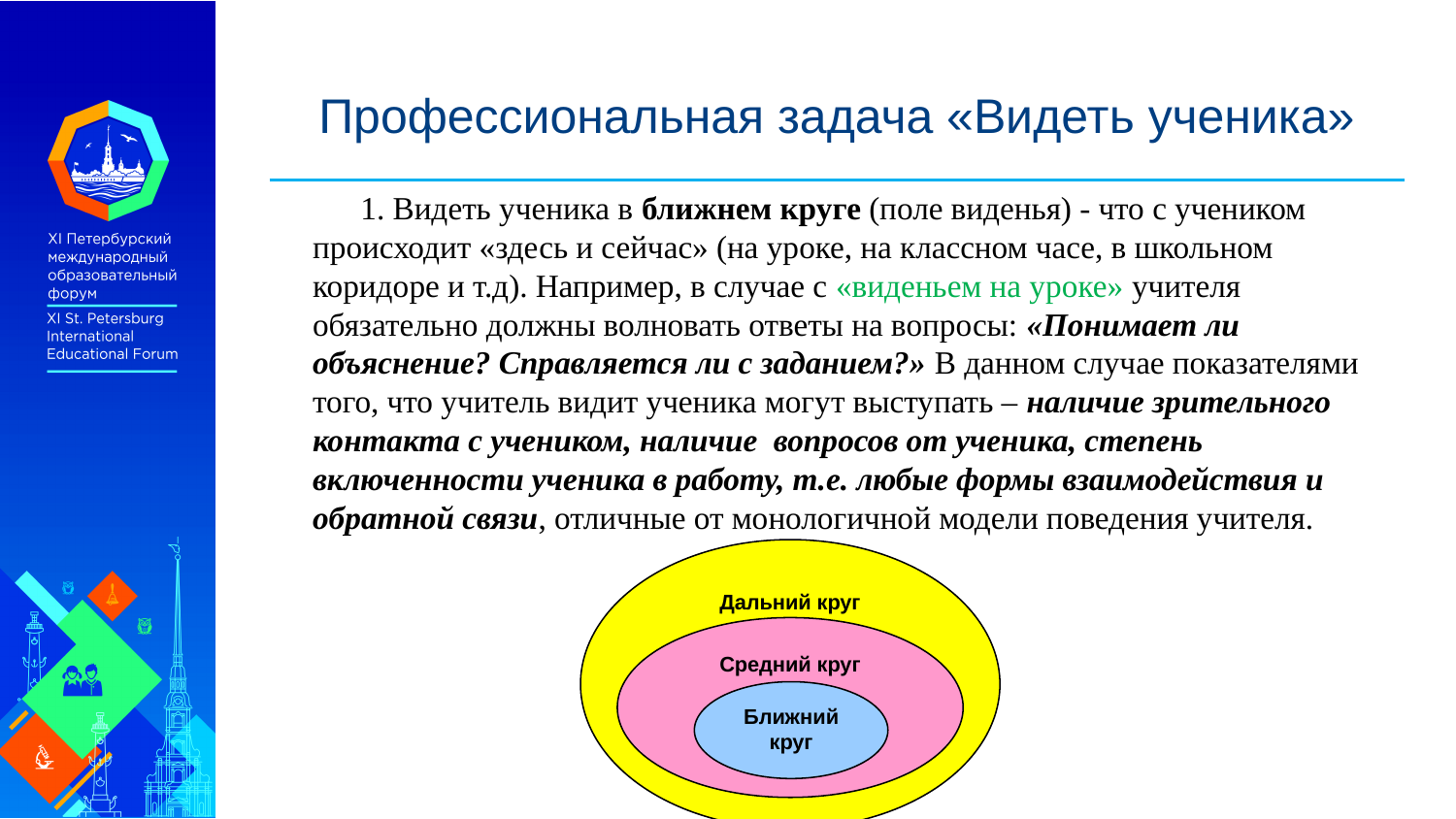

# Профессиональная задача «Видеть ученика»
      1. Видеть ученика в ближнем круге (поле виденья) - что с учеником происходит «здесь и сейчас» (на уроке, на классном часе, в школьном коридоре и т.д). Например, в случае с «виденьем на уроке» учителя обязательно должны волновать ответы на вопросы: «Понимает ли объяснение? Справляется ли с заданием?» В данном случае показателями  того, что учитель видит ученика могут выступать – наличие зрительного контакта с учеником, наличие  вопросов от ученика, степень включенности ученика в работу, т.е. любые формы взаимодействия и обратной связи, отличные от монологичной модели поведения учителя.

Дальний круг

Средний круг

Ближний круг